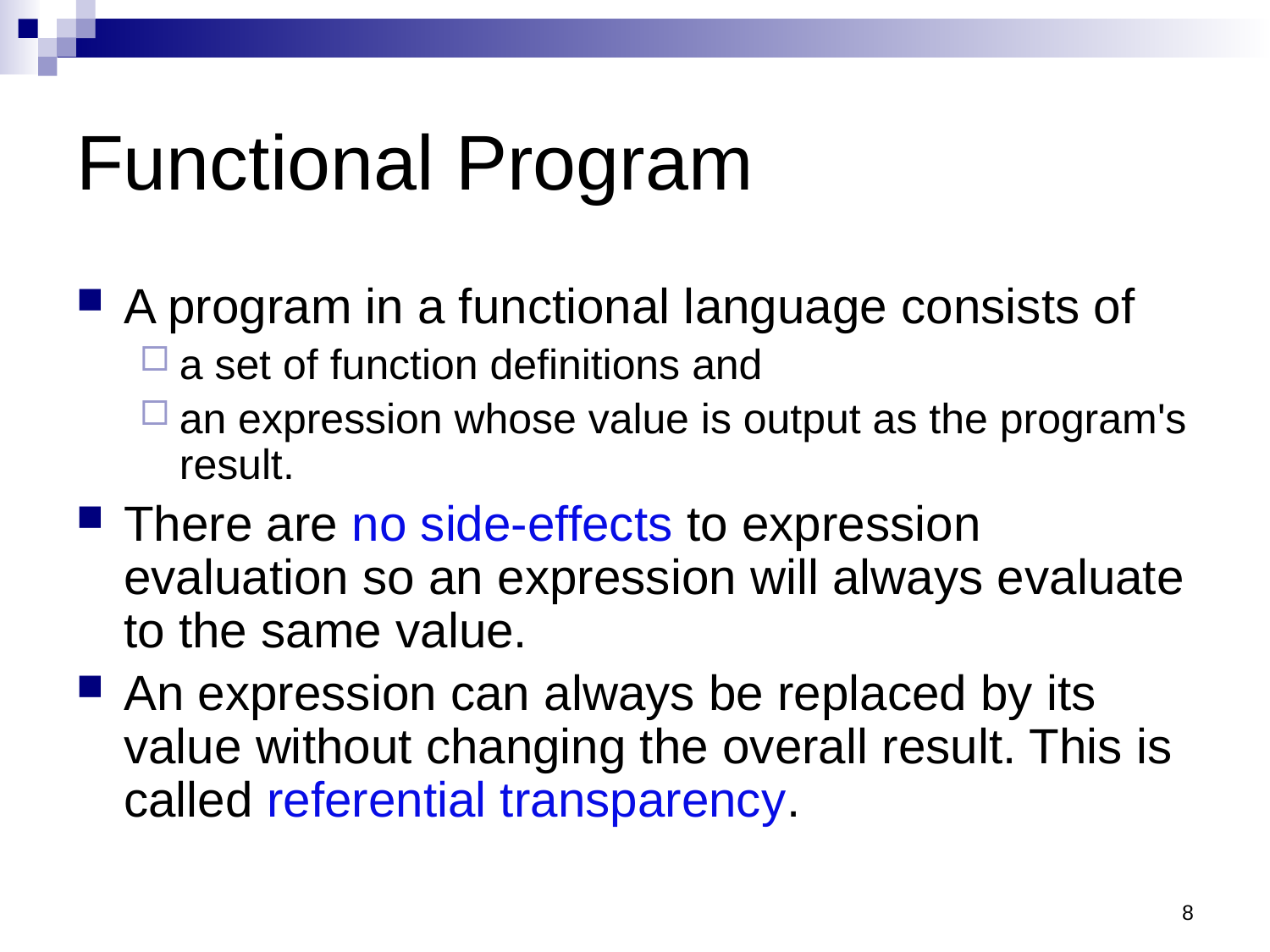

# Functional Program
A program in a functional language consists of
a set of function definitions and
an expression whose value is output as the program's result.
There are no side-effects to expression evaluation so an expression will always evaluate to the same value.
An expression can always be replaced by its value without changing the overall result. This is called referential transparency.
8